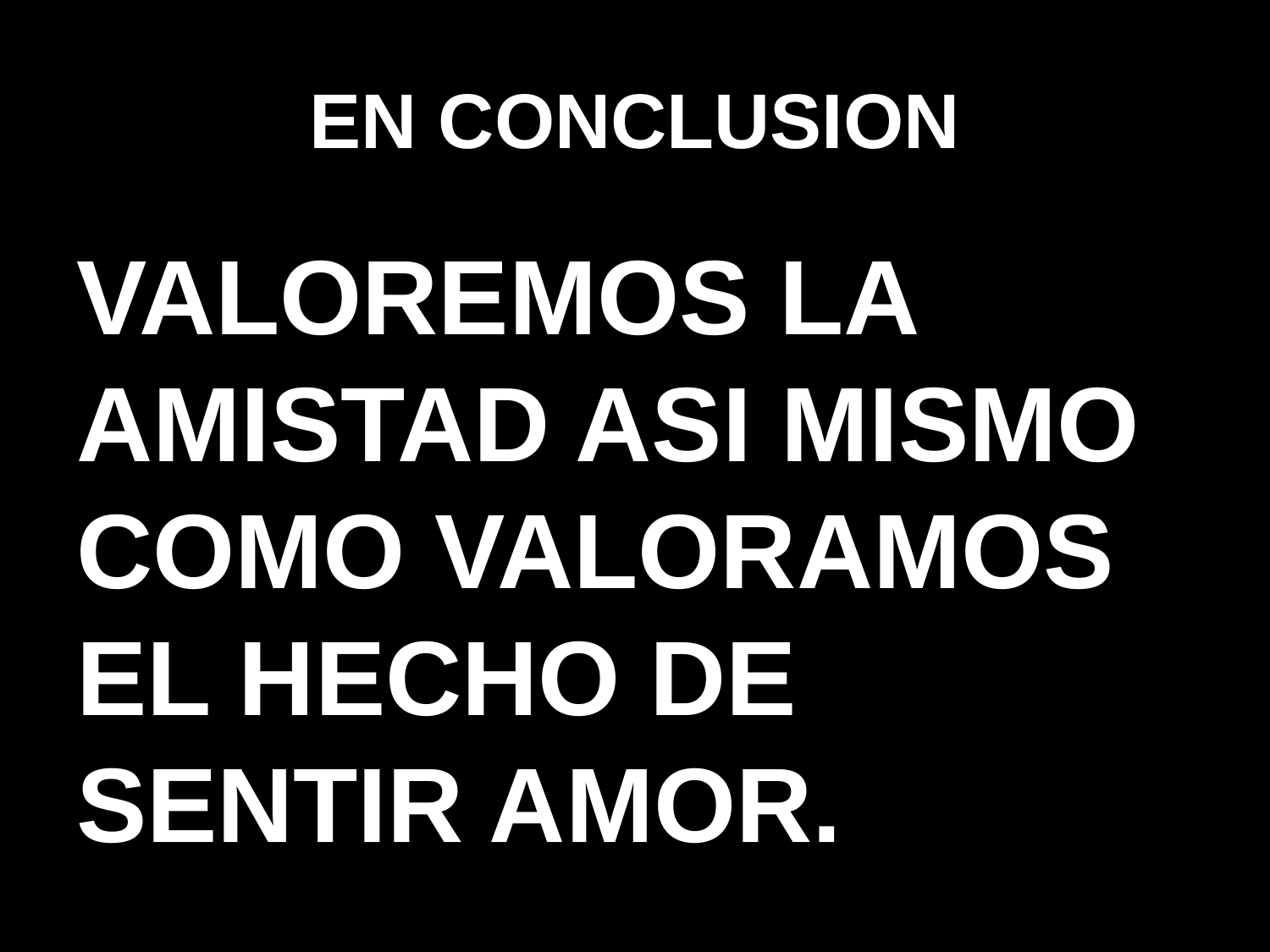

# EN CONCLUSION
VALOREMOS LA AMISTAD ASI MISMO COMO VALORAMOS EL HECHO DE SENTIR AMOR.